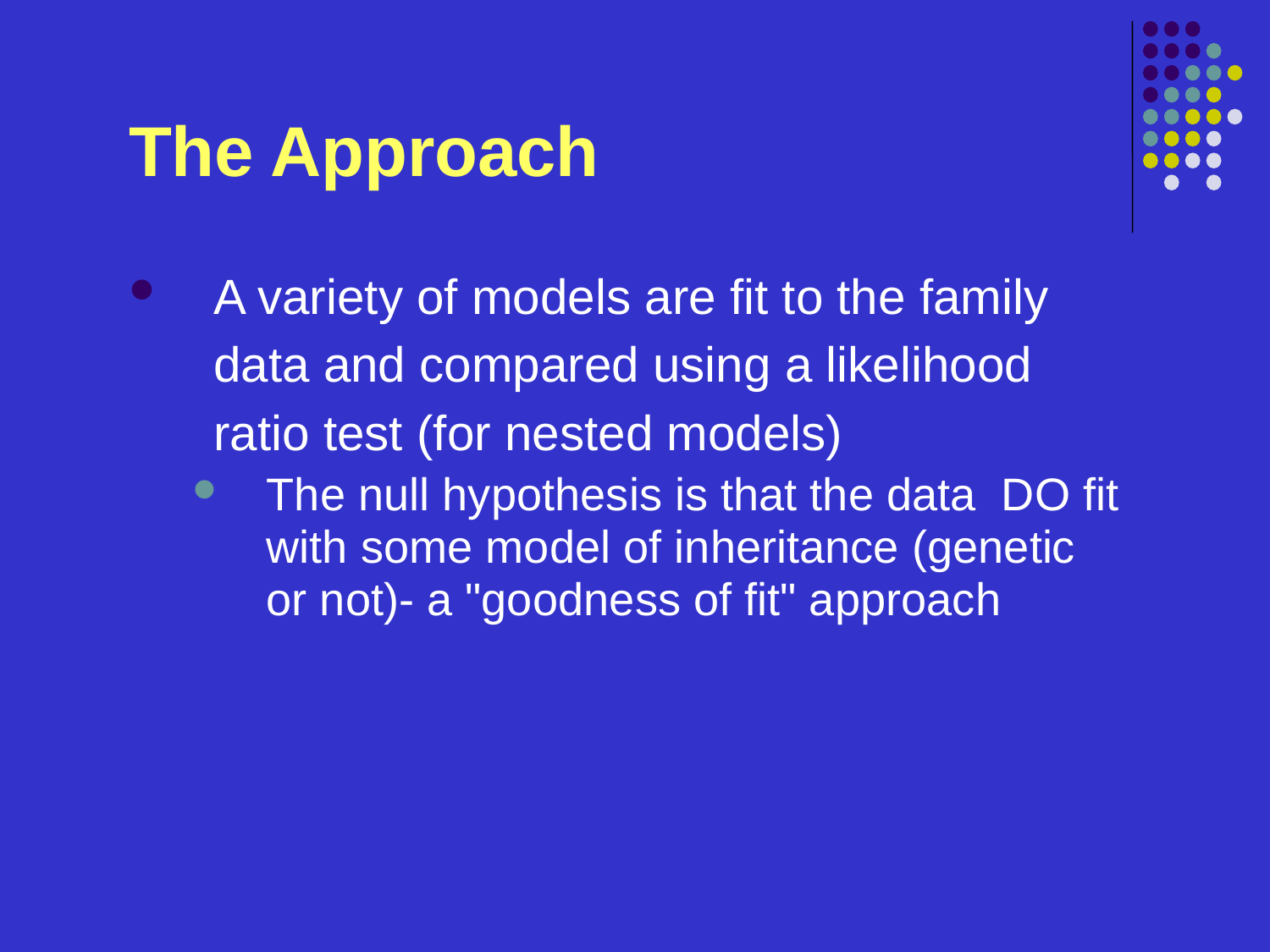

# The Approach
A variety of models are fit to the family data and compared using a likelihood ratio test (for nested models)
The null hypothesis is that the data  DO fit with some model of inheritance (genetic or not)- a "goodness of fit" approach